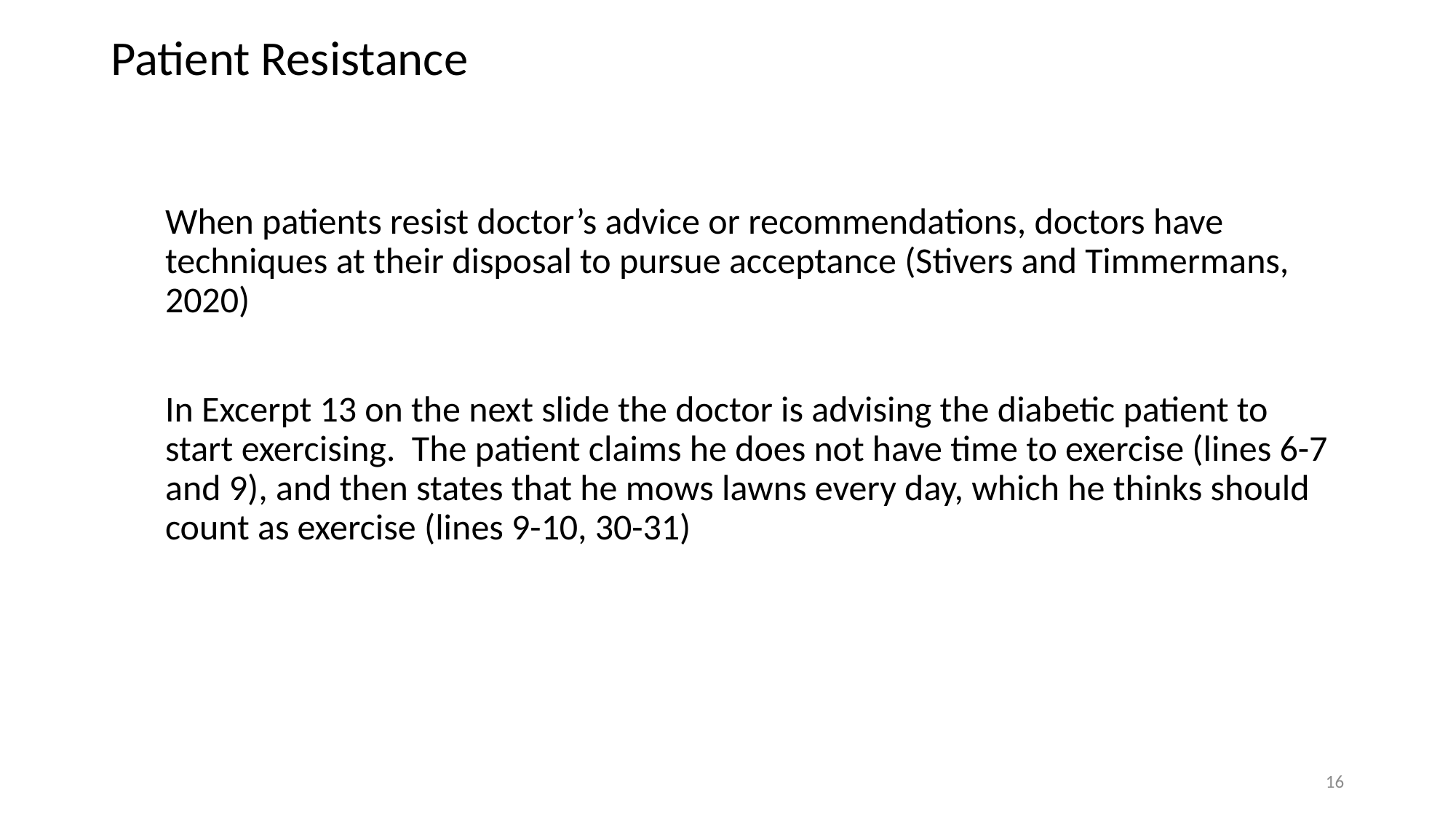

# Patient Resistance
When patients resist doctor’s advice or recommendations, doctors have techniques at their disposal to pursue acceptance (Stivers and Timmermans, 2020)

In Excerpt 13 on the next slide the doctor is advising the diabetic patient to start exercising.  The patient claims he does not have time to exercise (lines 6-7 and 9), and then states that he mows lawns every day, which he thinks should count as exercise (lines 9-10, 30-31)
16